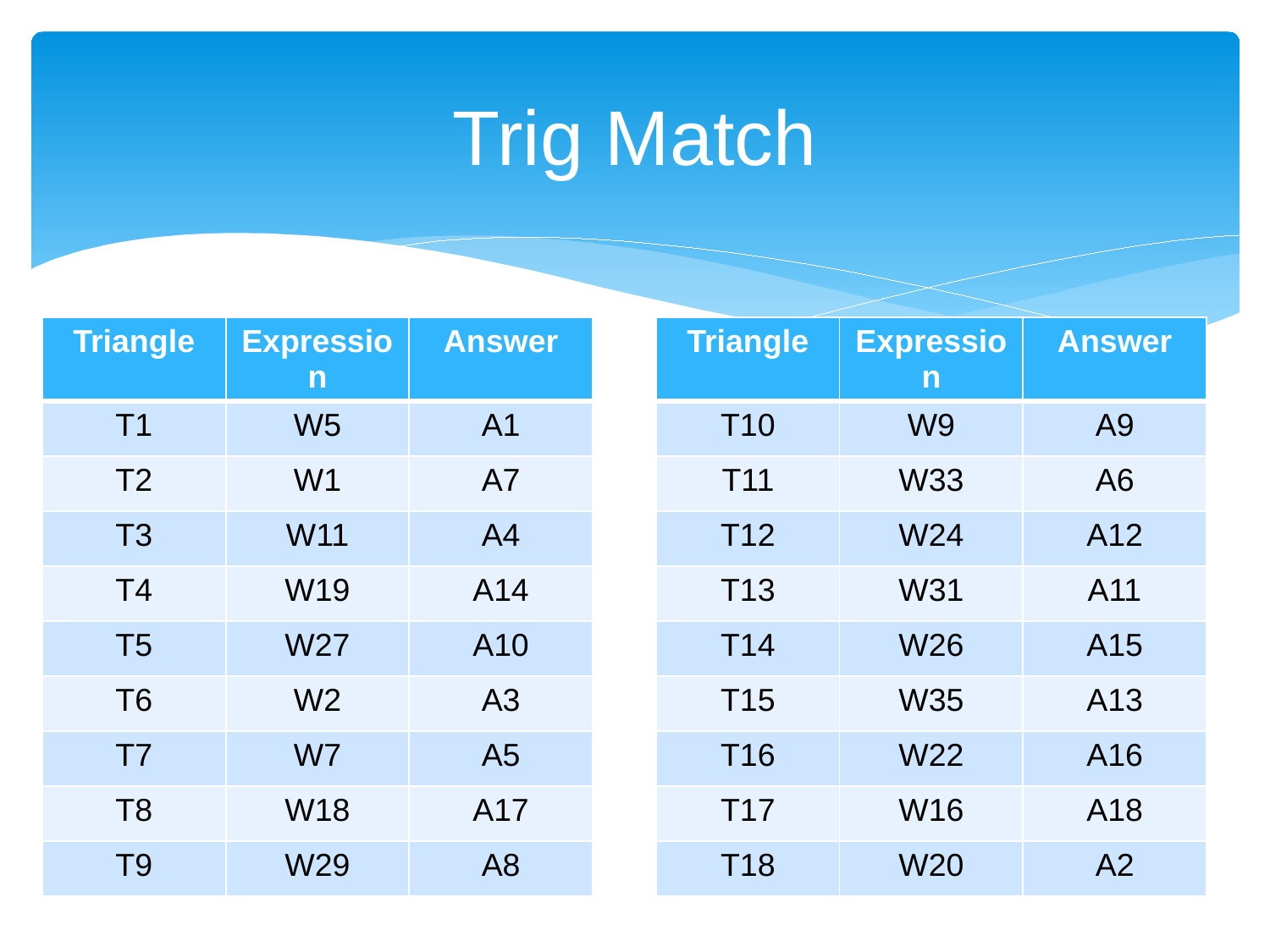

# Trig Match
| Triangle | Expression | Answer |
| --- | --- | --- |
| T1 | W5 | A1 |
| T2 | W1 | A7 |
| T3 | W11 | A4 |
| T4 | W19 | A14 |
| T5 | W27 | A10 |
| T6 | W2 | A3 |
| T7 | W7 | A5 |
| T8 | W18 | A17 |
| T9 | W29 | A8 |
| Triangle | Expression | Answer |
| --- | --- | --- |
| T10 | W9 | A9 |
| T11 | W33 | A6 |
| T12 | W24 | A12 |
| T13 | W31 | A11 |
| T14 | W26 | A15 |
| T15 | W35 | A13 |
| T16 | W22 | A16 |
| T17 | W16 | A18 |
| T18 | W20 | A2 |